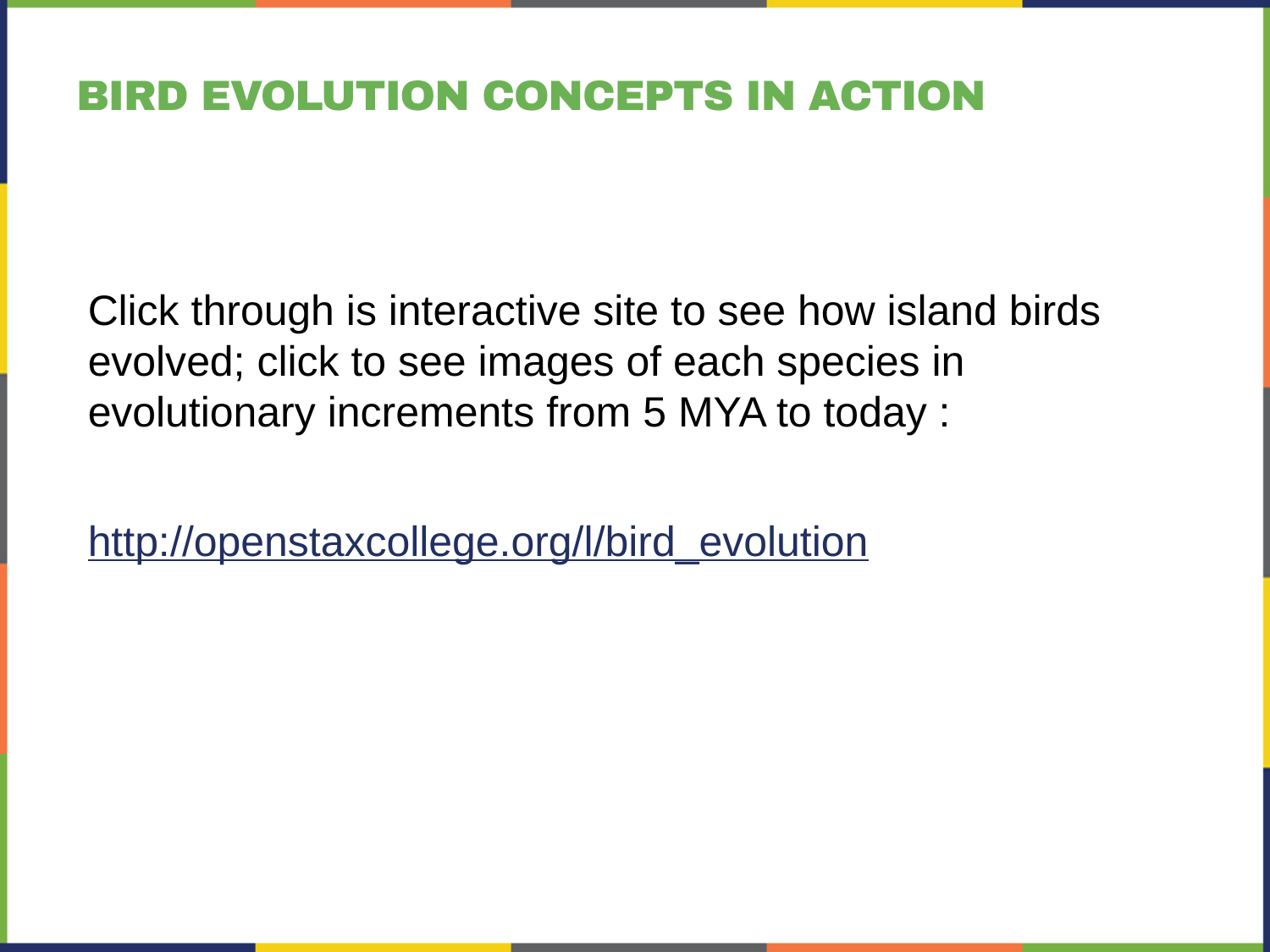

# Bird evolution Concepts in action

Click through is interactive site to see how island birds evolved; click to see images of each species in evolutionary increments from 5 MYA to today :

http://openstaxcollege.org/l/bird_evolution